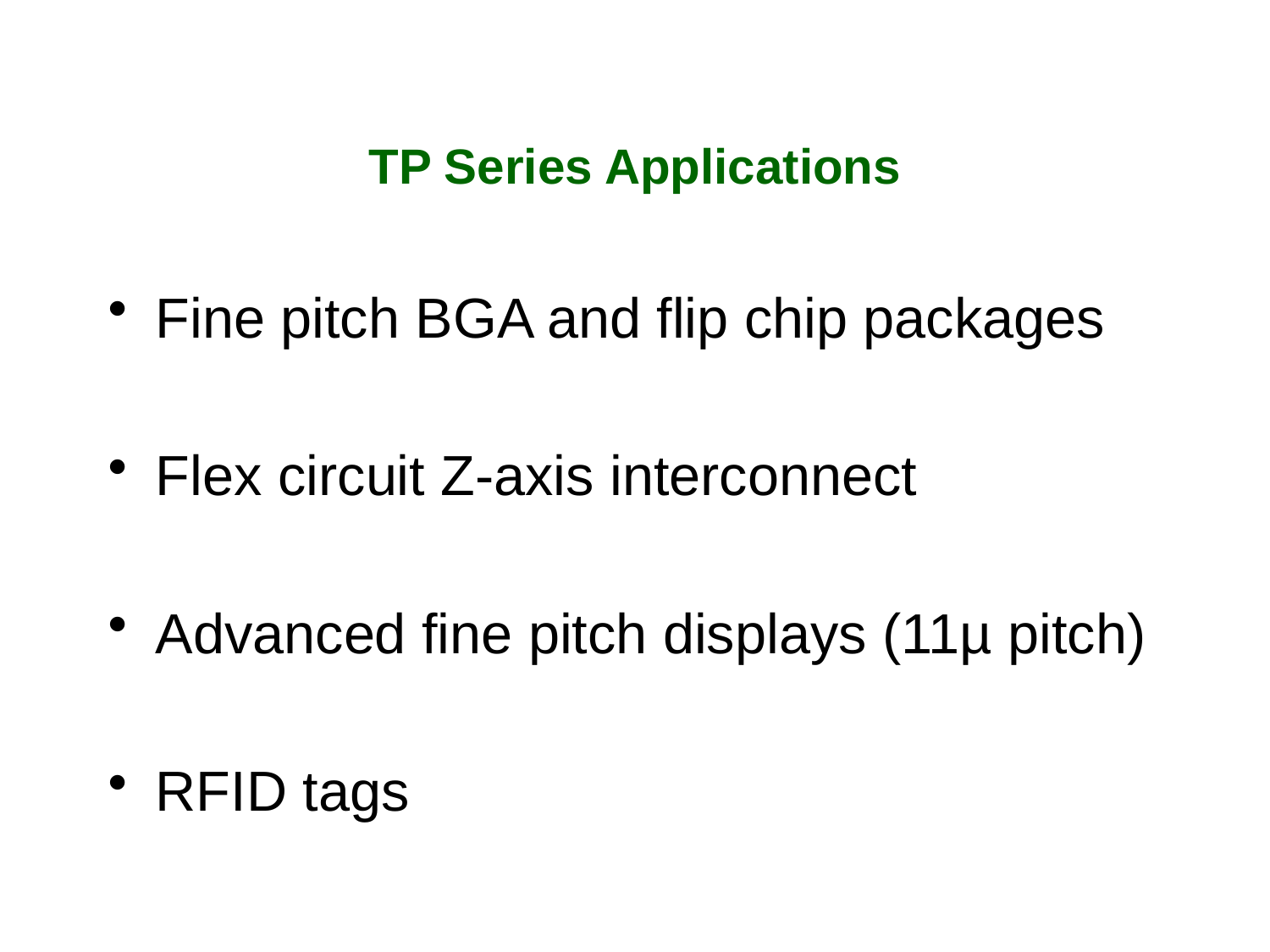

# TP Series Applications
Fine pitch BGA and flip chip packages

Flex circuit Z-axis interconnect

Advanced fine pitch displays (11µ pitch)

RFID tags